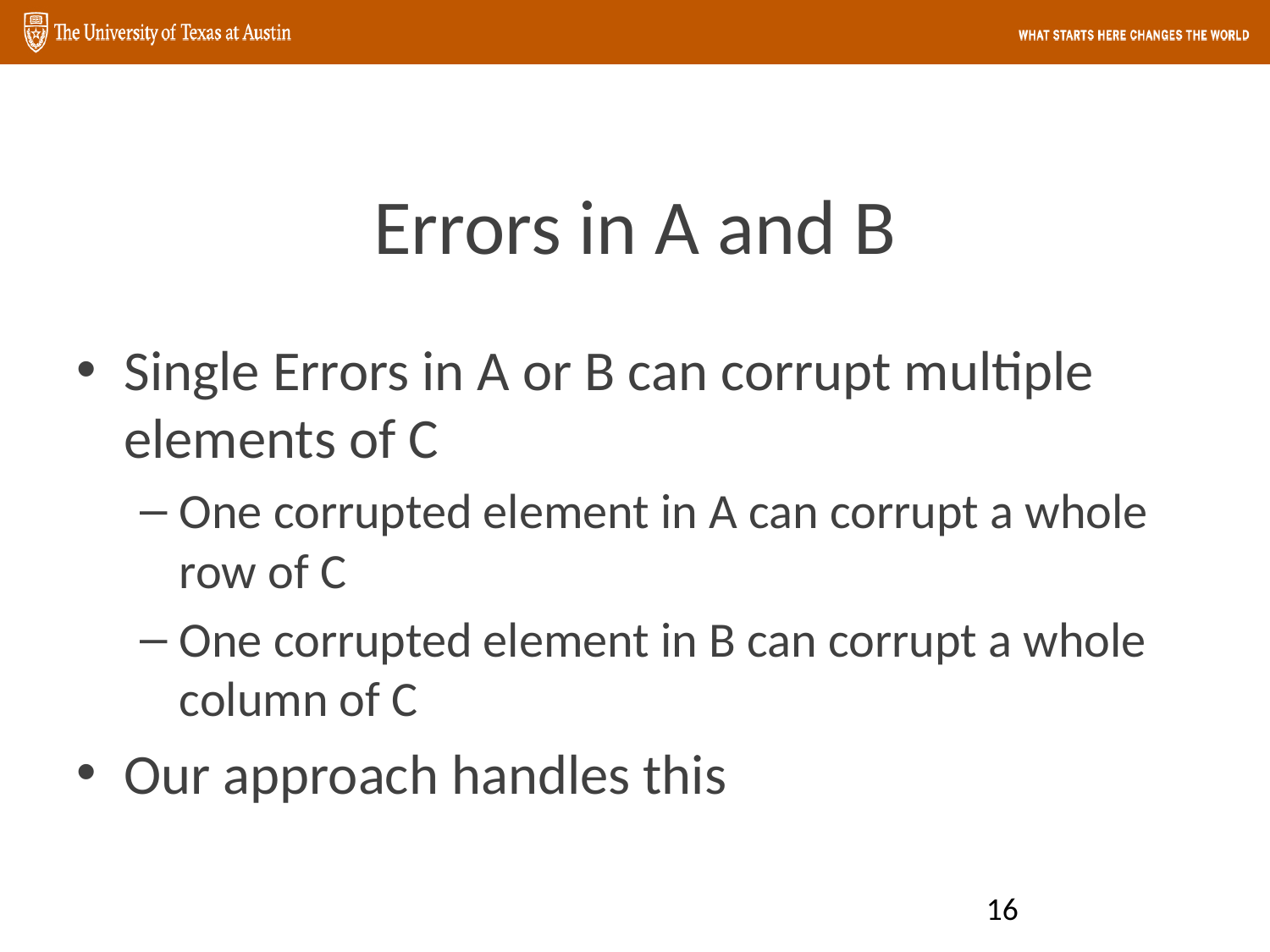

# Errors in A and B
Single Errors in A or B can corrupt multiple elements of C
One corrupted element in A can corrupt a whole row of C
One corrupted element in B can corrupt a whole column of C
Our approach handles this
16